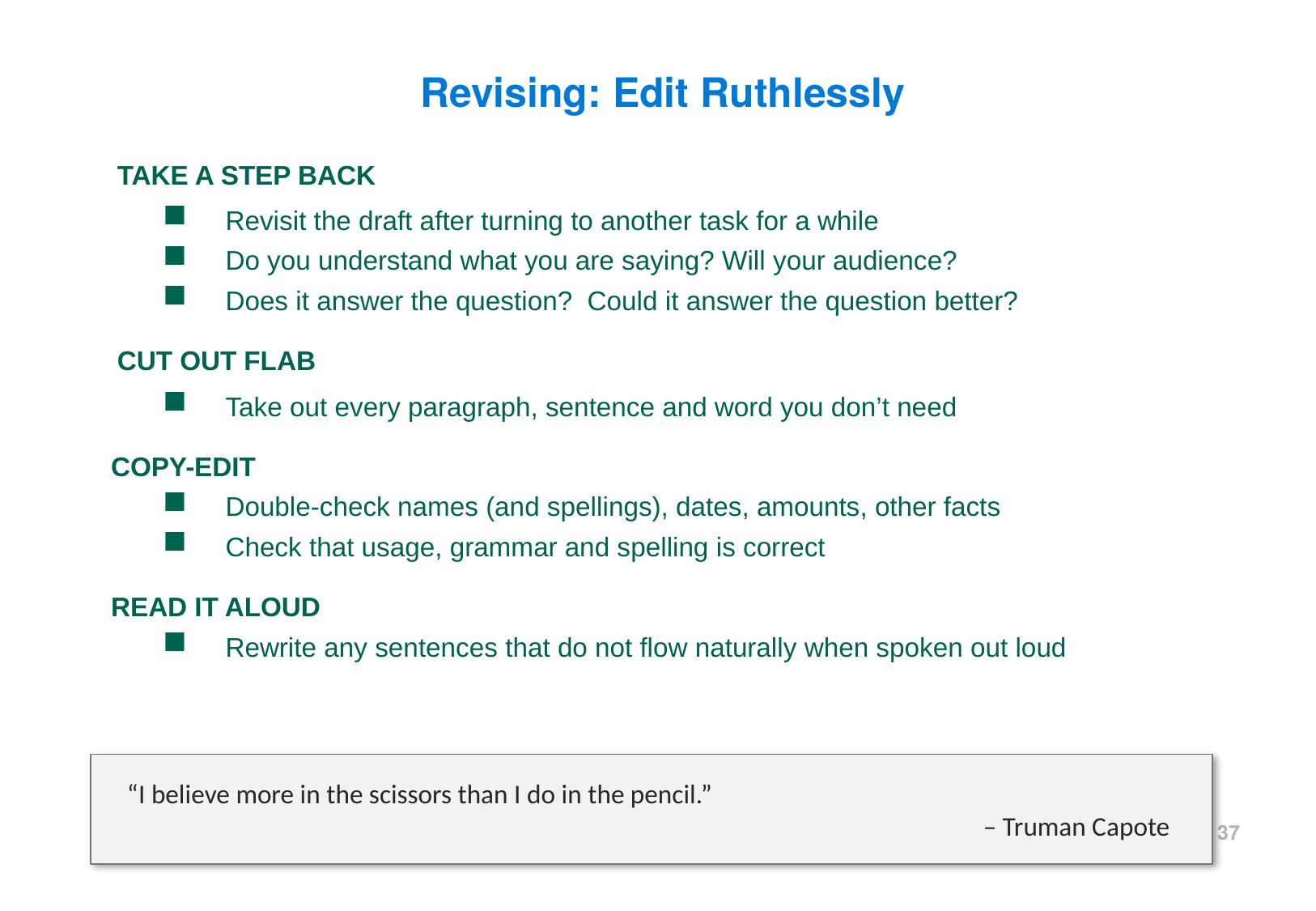

Revising: Edit Ruthlessly
TAKE A STEP BACK
Revisit the draft after turning to another task for a while
Do you understand what you are saying? Will your audience?
Does it answer the question?  Could it answer the question better?
CUT OUT FLAB
Take out every paragraph, sentence and word you don’t need
COPY-EDIT
Double-check names (and spellings), dates, amounts, other facts
Check that usage, grammar and spelling is correct
READ IT ALOUD
Rewrite any sentences that do not flow naturally when spoken out loud

“I believe more in the scissors than I do in the pencil.”
– Truman Capote
37